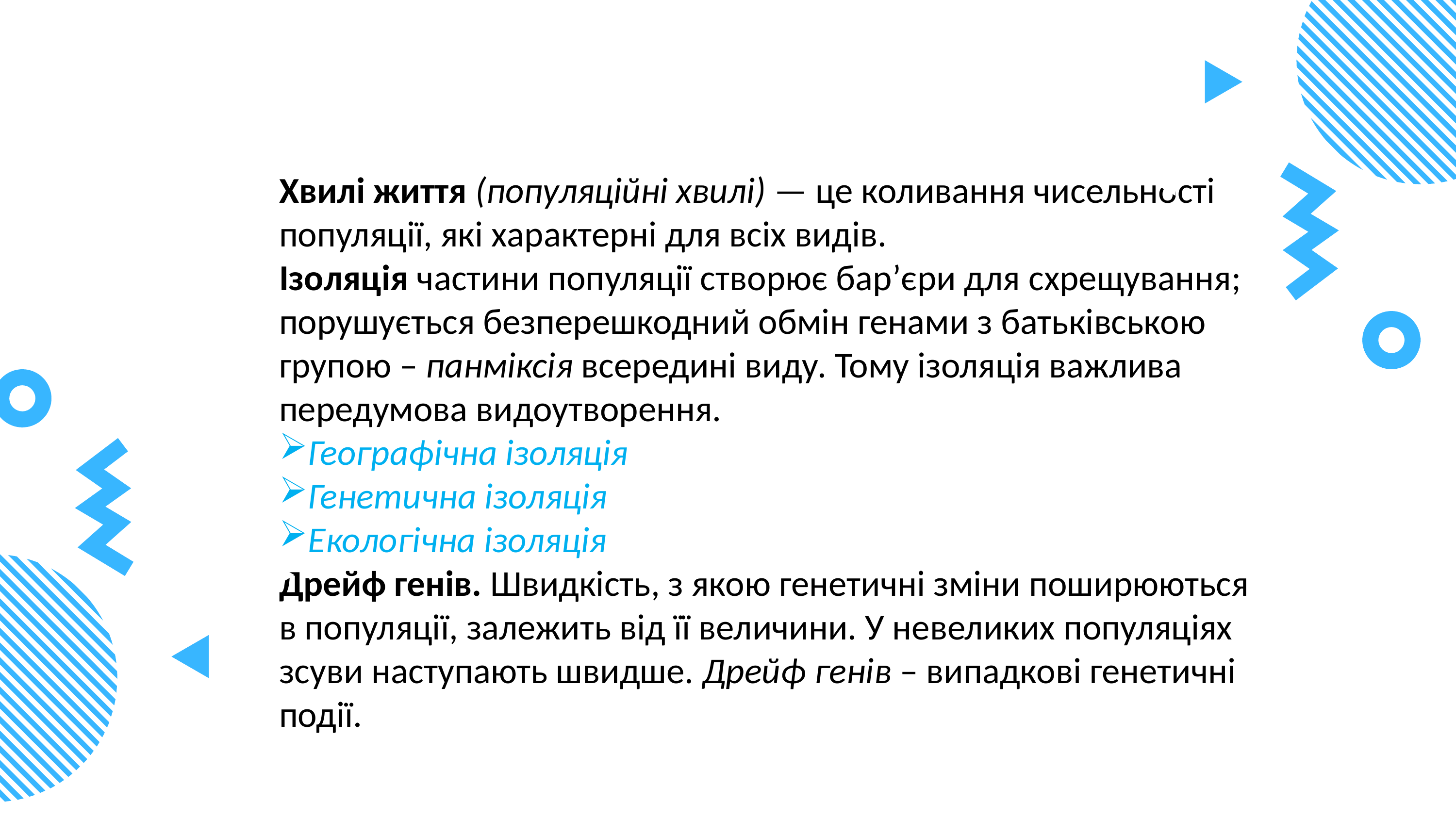

Хвилі життя (популяційні хвилі) — це коливання чисельності популяції, які характерні для всіх видів.
Ізоляція частини популяції створює бар’єри для схрещування; порушується безперешкодний обмін генами з батьківською групою – панміксія всередині виду. Тому ізоляція важлива передумова видоутворення.
Географічна ізоляція
Генетична ізоляція
Екологічна ізоляція
Дрейф генів. Швидкість, з якою генетичні зміни поширюються в популяції, залежить від її величини. У невеликих популяціях зсуви наступають швидше. Дрейф генів – випадкові генетичні події.